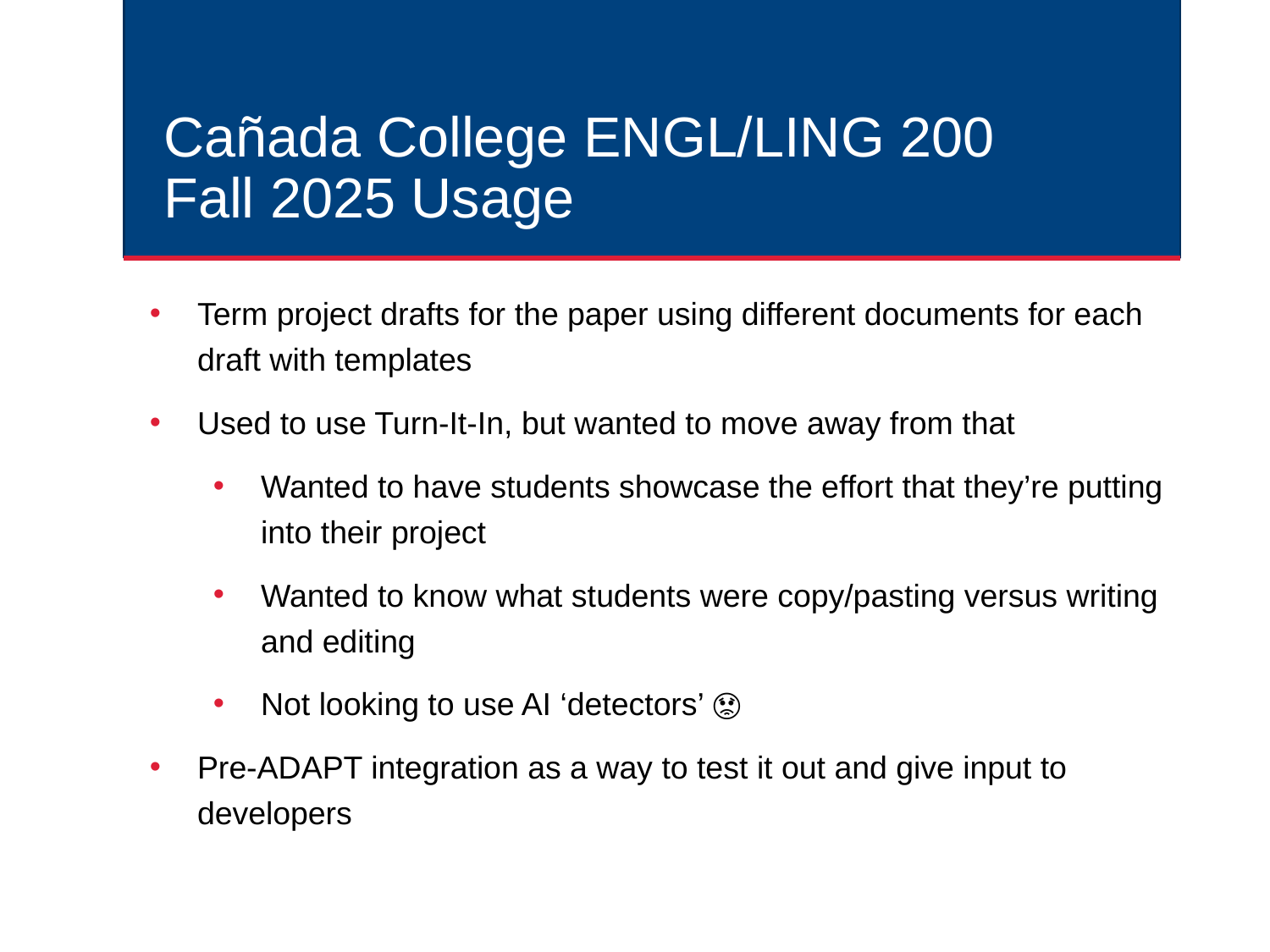

# Cañada College ENGL/LING 200 Fall 2025 Usage
Term project drafts for the paper using different documents for each draft with templates
Used to use Turn-It-In, but wanted to move away from that
Wanted to have students showcase the effort that they’re putting into their project
Wanted to know what students were copy/pasting versus writing and editing
Not looking to use AI ‘detectors’ 😡
Pre-ADAPT integration as a way to test it out and give input to developers